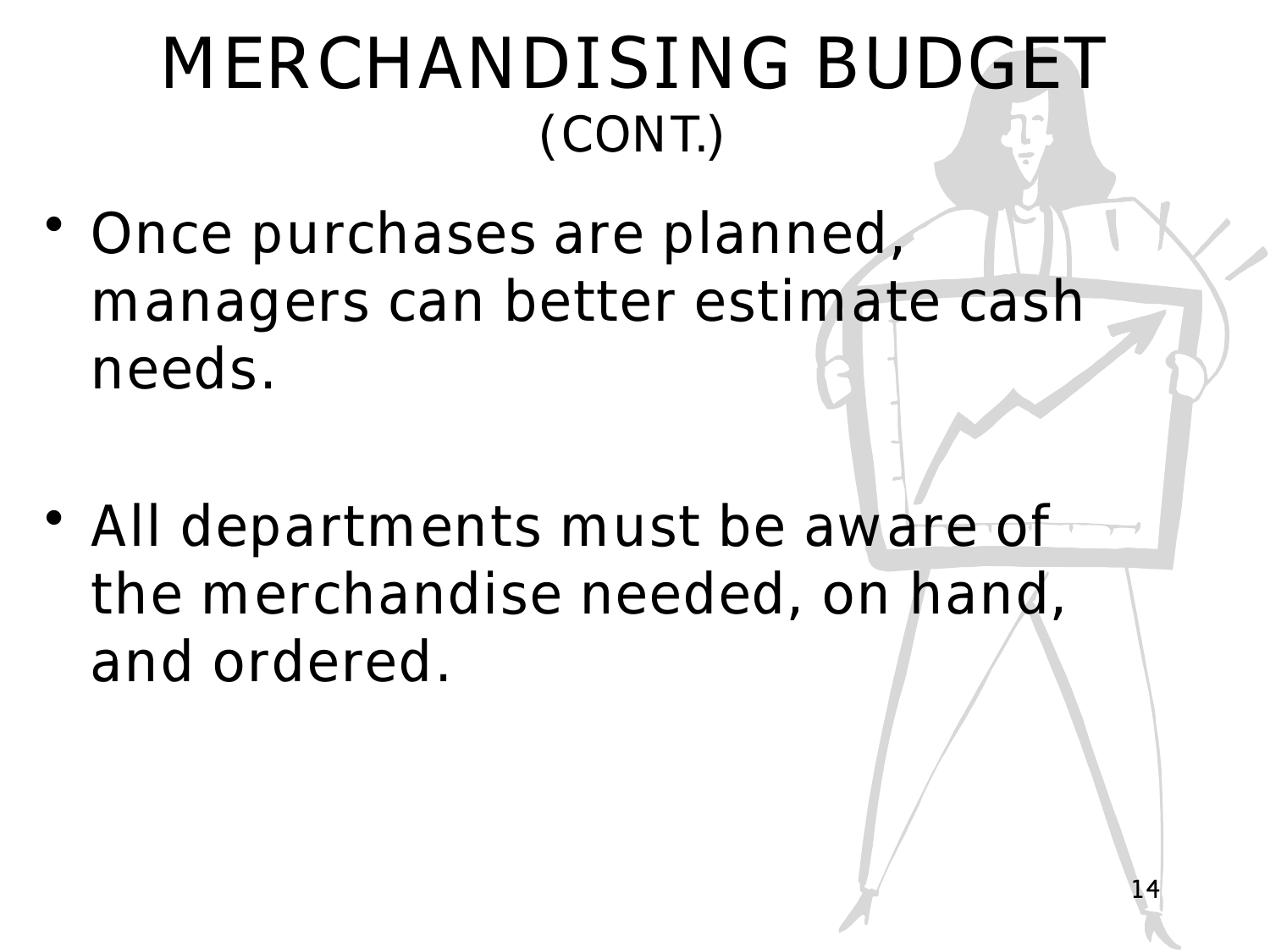

# MERCHANDISING BUDGET (CONT.)
Once purchases are planned, managers can better estimate cash needs.

All departments must be aware of the merchandise needed, on hand, and ordered.
14